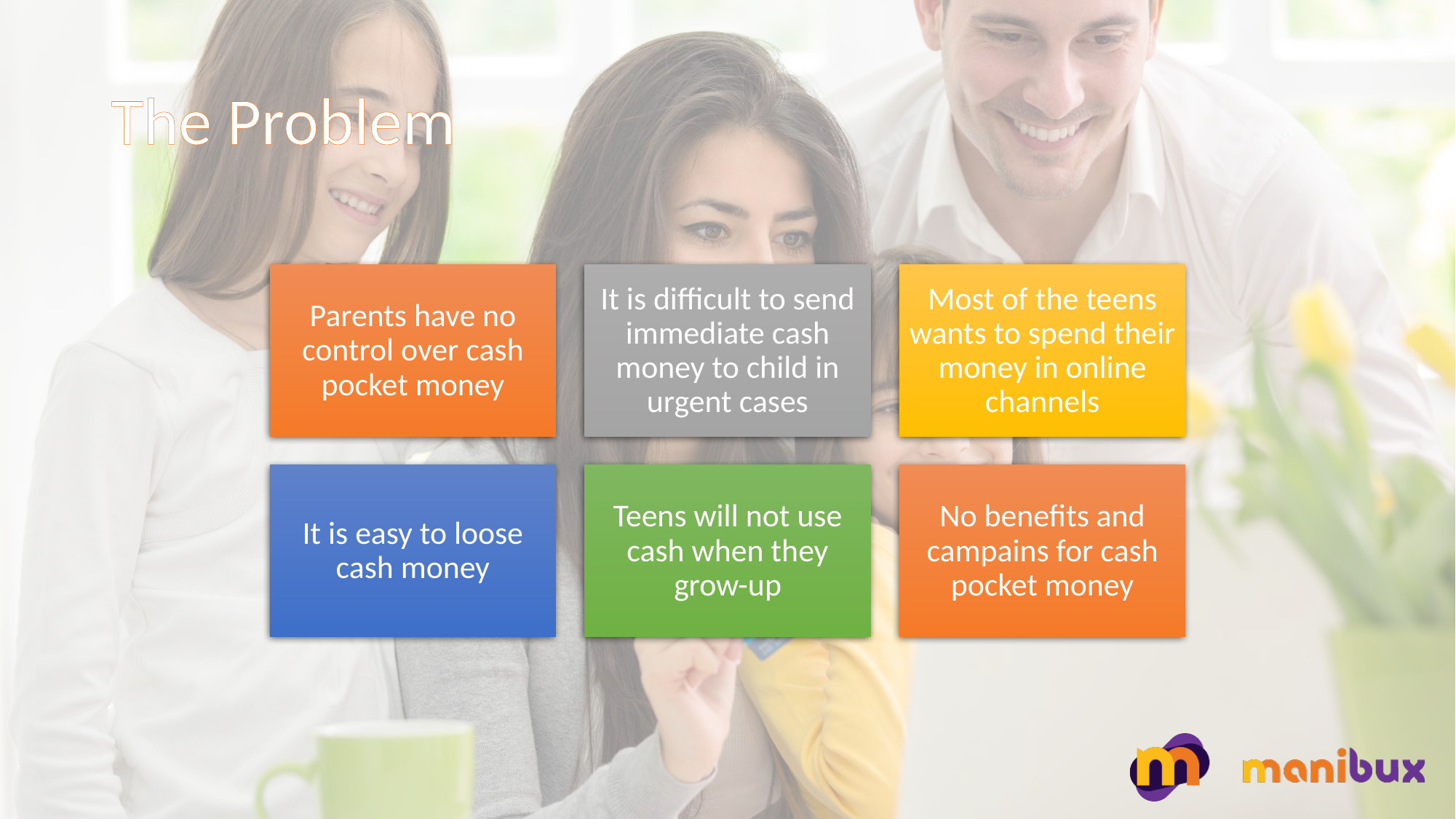

# The Problem
Parents have no control over cash pocket money
It is difficult to send immediate cash money to child in urgent cases
Most of the teens wants to spend their money in online channels
It is easy to loose cash money
Teens will not use cash when they grow-up
No benefits and campains for cash pocket money